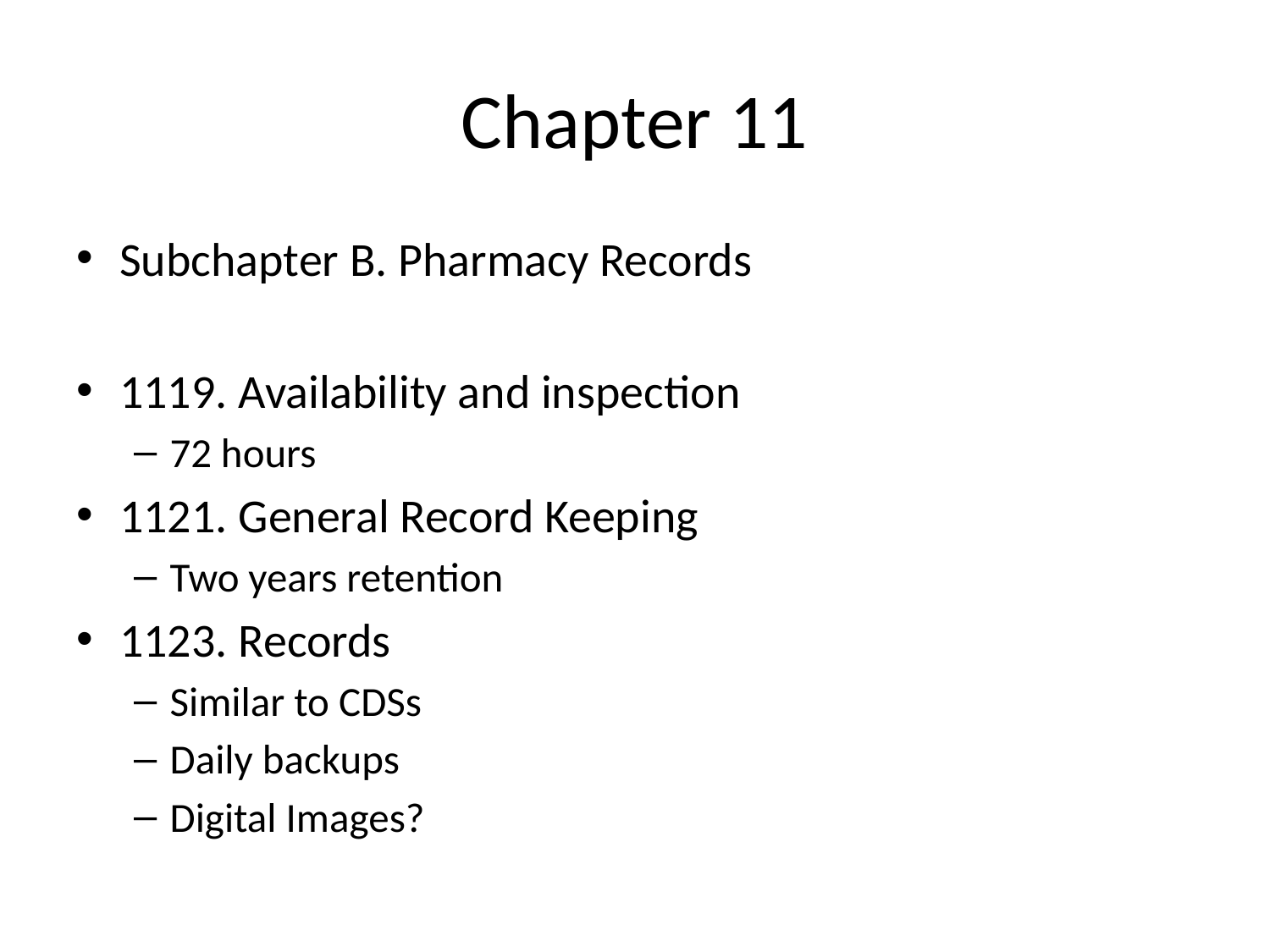

# Chapter 11
Subchapter B. Pharmacy Records

1119. Availability and inspection
72 hours
1121. General Record Keeping
Two years retention
1123. Records
Similar to CDSs
Daily backups
Digital Images?